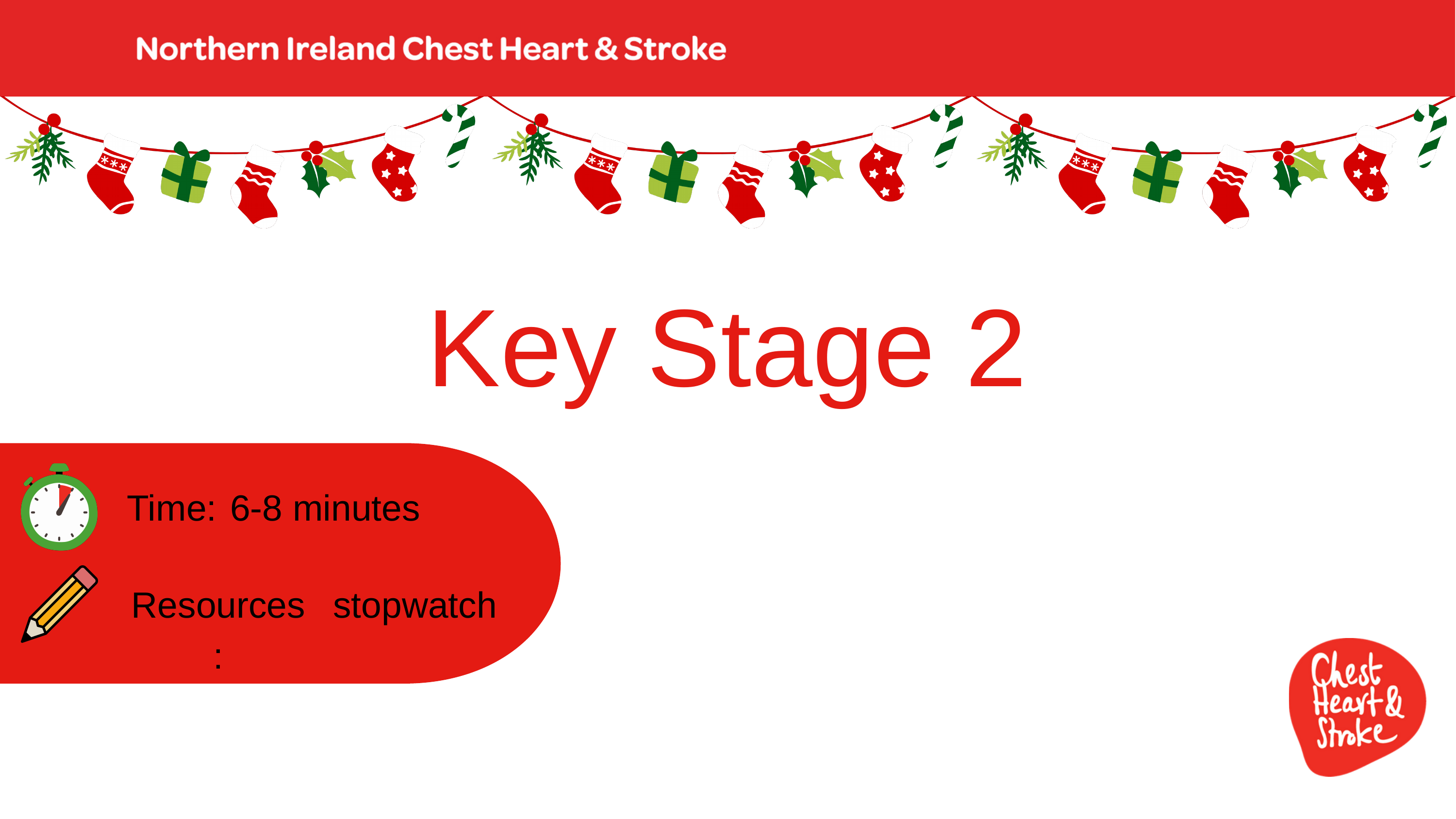

Key Stage 2

Time:
6-8 minutes

Resources :
stopwatch